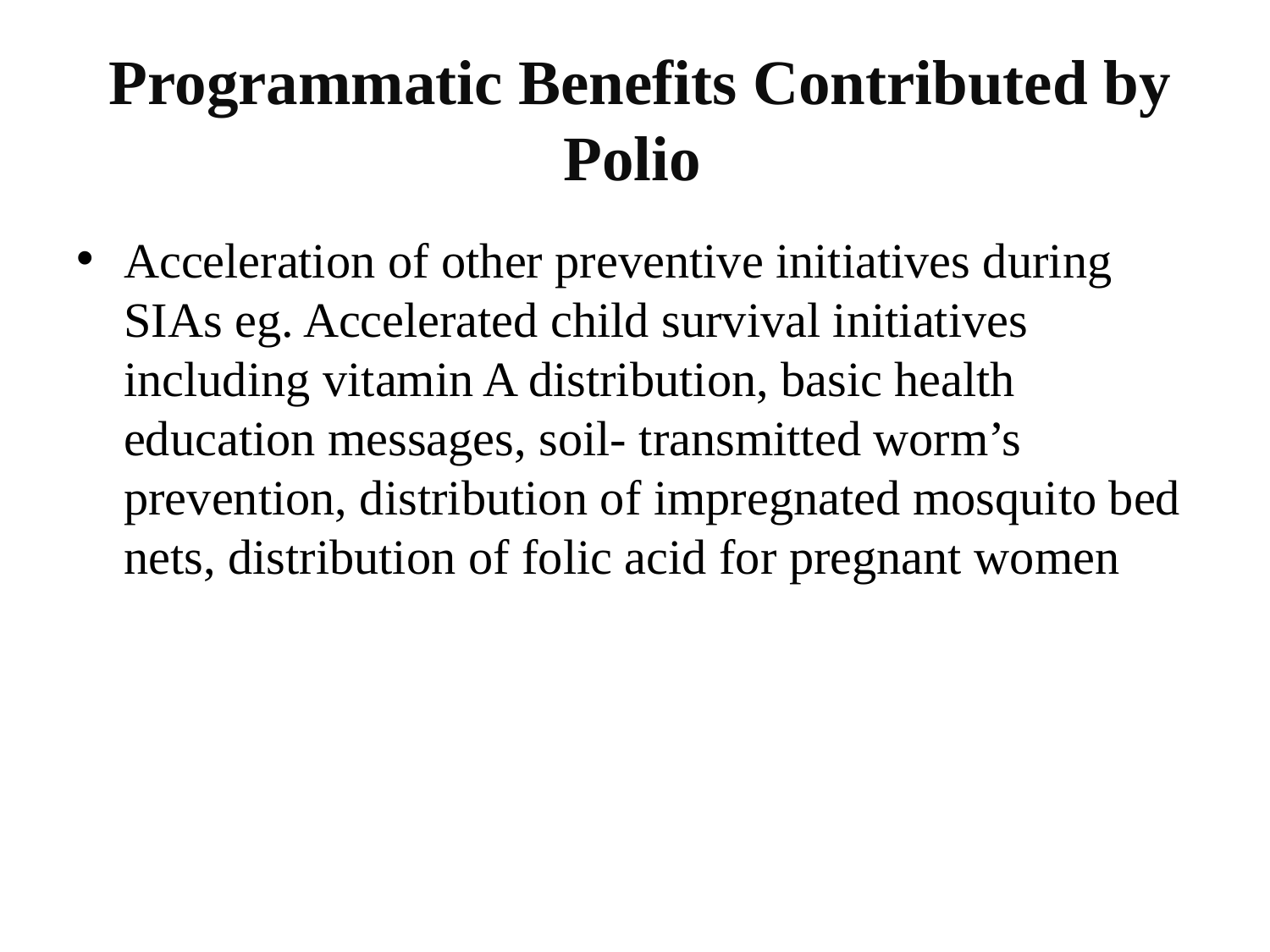

# Programmatic Benefits Contributed by Polio
Acceleration of other preventive initiatives during SIAs eg. Accelerated child survival initiatives including vitamin A distribution, basic health education messages, soil- transmitted worm’s prevention, distribution of impregnated mosquito bed nets, distribution of folic acid for pregnant women